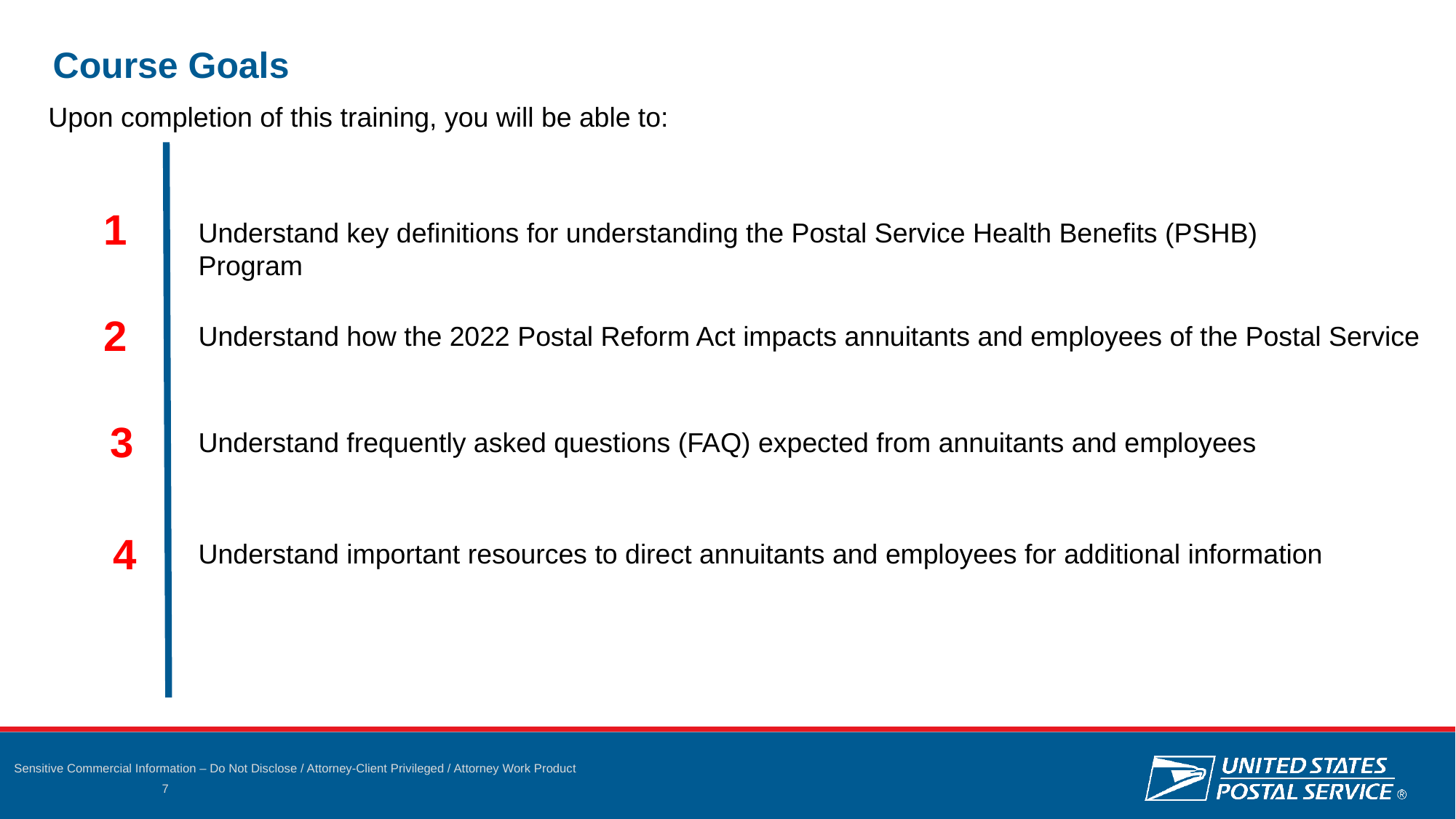

Course Goals
Upon completion of this training, you will be able to:
1
Understand key definitions for understanding the Postal Service Health Benefits (PSHB) Program
2
Understand how the 2022 Postal Reform Act impacts annuitants and employees of the Postal Service
3
Understand frequently asked questions (FAQ) expected from annuitants and employees
4
Understand important resources to direct annuitants and employees for additional information